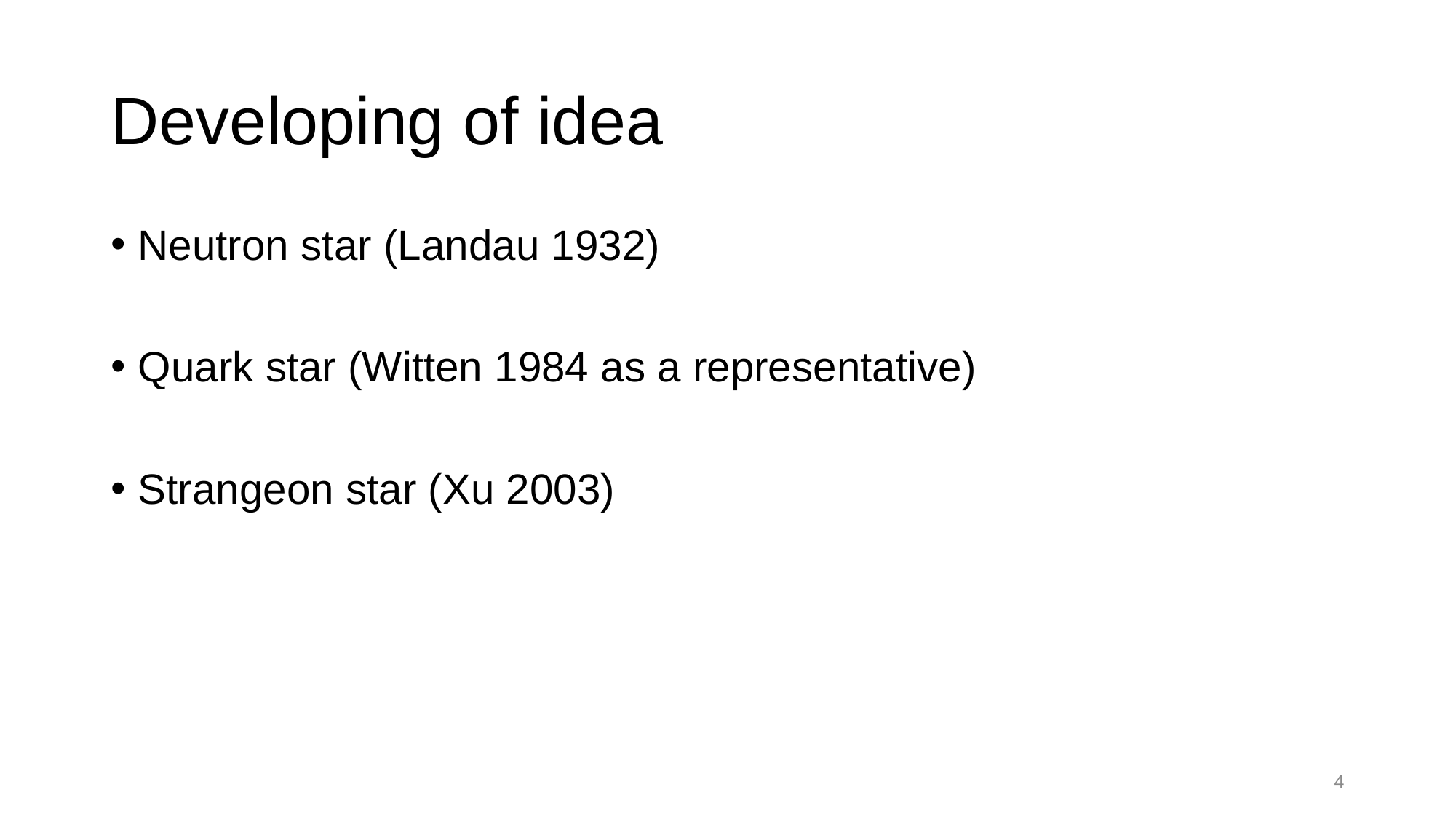

# Developing of idea
Neutron star (Landau 1932)

Quark star (Witten 1984 as a representative)

Strangeon star (Xu 2003)

4